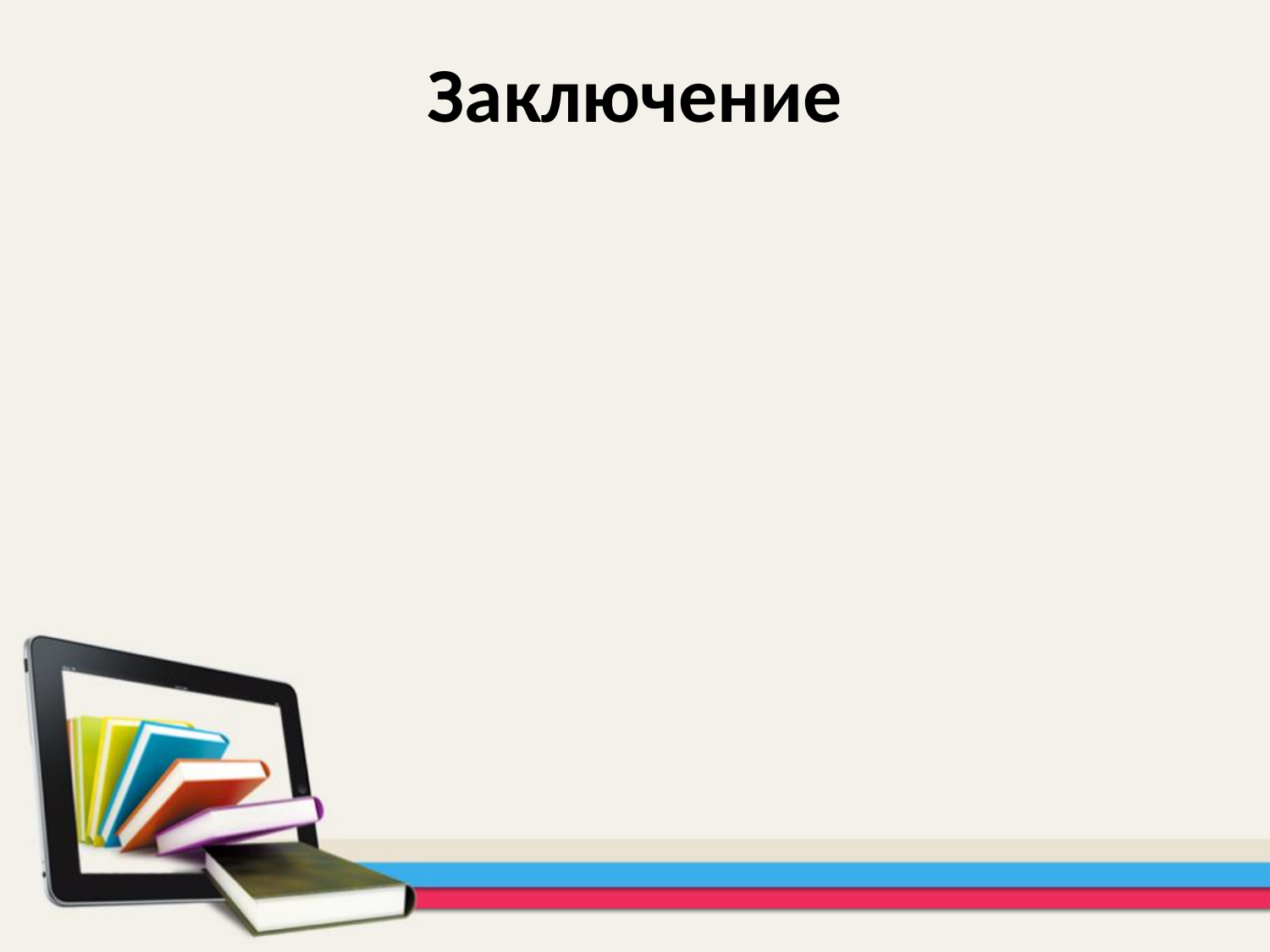

# Заключение
На рубеже веков модель личностно-ориентированной школы – одна из наиболее перспективных в силу следующих причин:
в центре образовательного процесса находится ребенок как субъект познания, что отвечает мировой тенденции гуманизации образования;
личностно-ориентированное обучение является здоровьесберегающей технологией;
в последнее время наметилась тенденция, когда родители выбирают не просто какие-либо дополнительные предметы, услуги, но ищут благоприятную, комфортную для своего ребенка образовательную среду, где бы он не затерялся в общей массе, где была бы видна его индивидуальность;
необходимость перехода к данной модели школы осознается обществом.